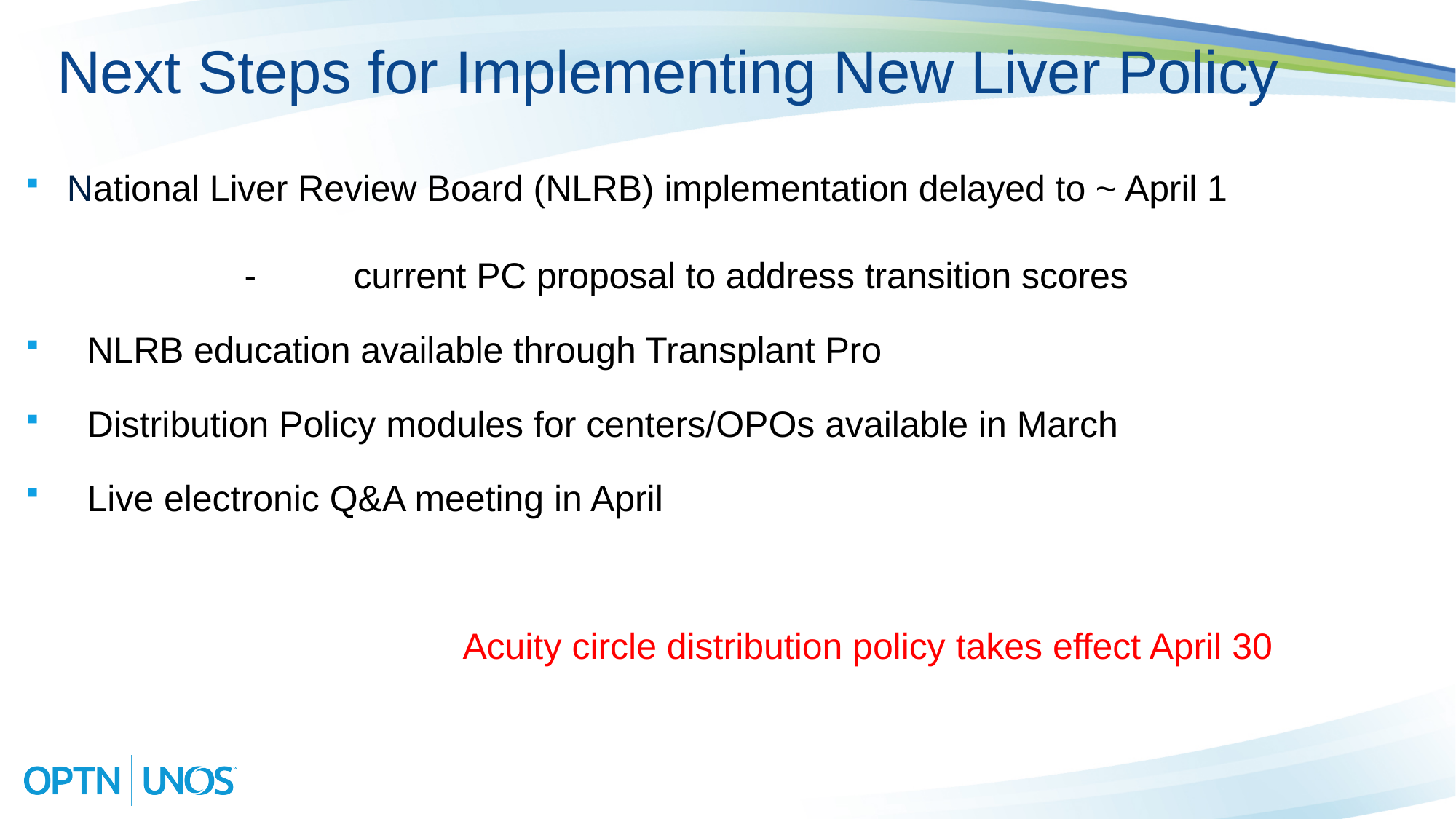

# Next Steps for Implementing New Liver Policy
National Liver Review Board (NLRB) implementation delayed to ~ April 1

	  		- 	current PC proposal to address transition scores
  NLRB education available through Transplant Pro
  Distribution Policy modules for centers/OPOs available in March
  Live electronic Q&A meeting in April

					Acuity circle distribution policy takes effect April 30